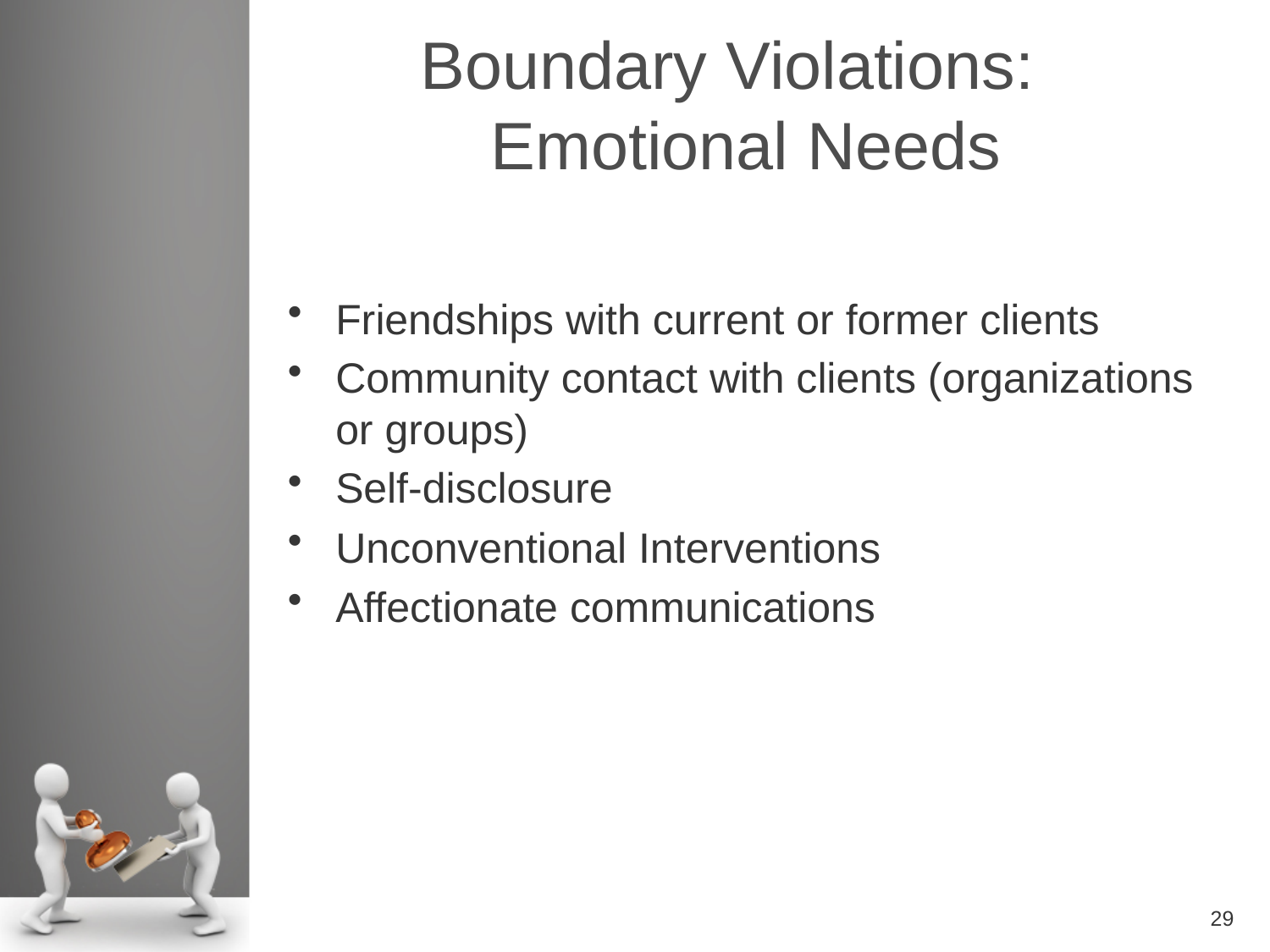

# Boundary Violations: Emotional Needs
Friendships with current or former clients
Community contact with clients (organizations or groups)
Self-disclosure
Unconventional Interventions
Affectionate communications

29